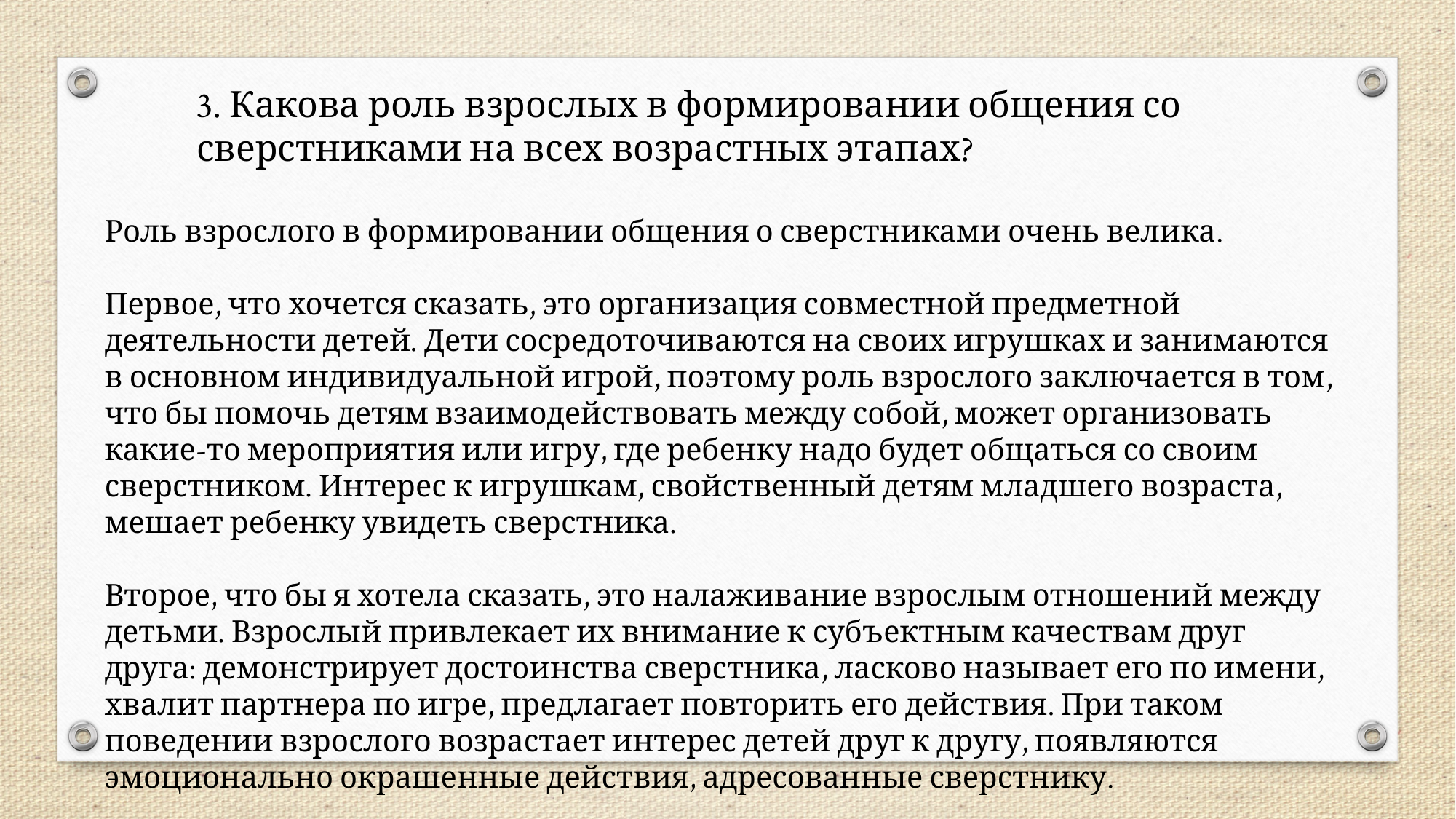

3. Какова роль взрослых в формировании общения со сверстниками на всех возрастных этапах?
Роль взрослого в формировании общения о сверстниками очень велика.

Первое, что хочется сказать, это организация совместной предметной деятельности детей. Дети сосредоточиваются на своих игрушках и занимаются в основном индивидуальной игрой, поэтому роль взрослого заключается в том, что бы помочь детям взаимодействовать между собой, может организовать какие-то мероприятия или игру, где ребенку надо будет общаться со своим сверстником. Интерес к игрушкам, свойственный детям младшего возраста, мешает ребенку увидеть сверстника.

Второе, что бы я хотела сказать, это налаживание взрослым отношений между детьми. Взрослый привлекает их внимание к субъектным качествам друг друга: демонстрирует достоинства сверстника, ласково называет его по имени, хвалит партнера по игре, предлагает повторить его действия. При таком поведении взрослого возрастает интерес детей друг к другу, появляются эмоционально окрашенные действия, адресованные сверстнику.